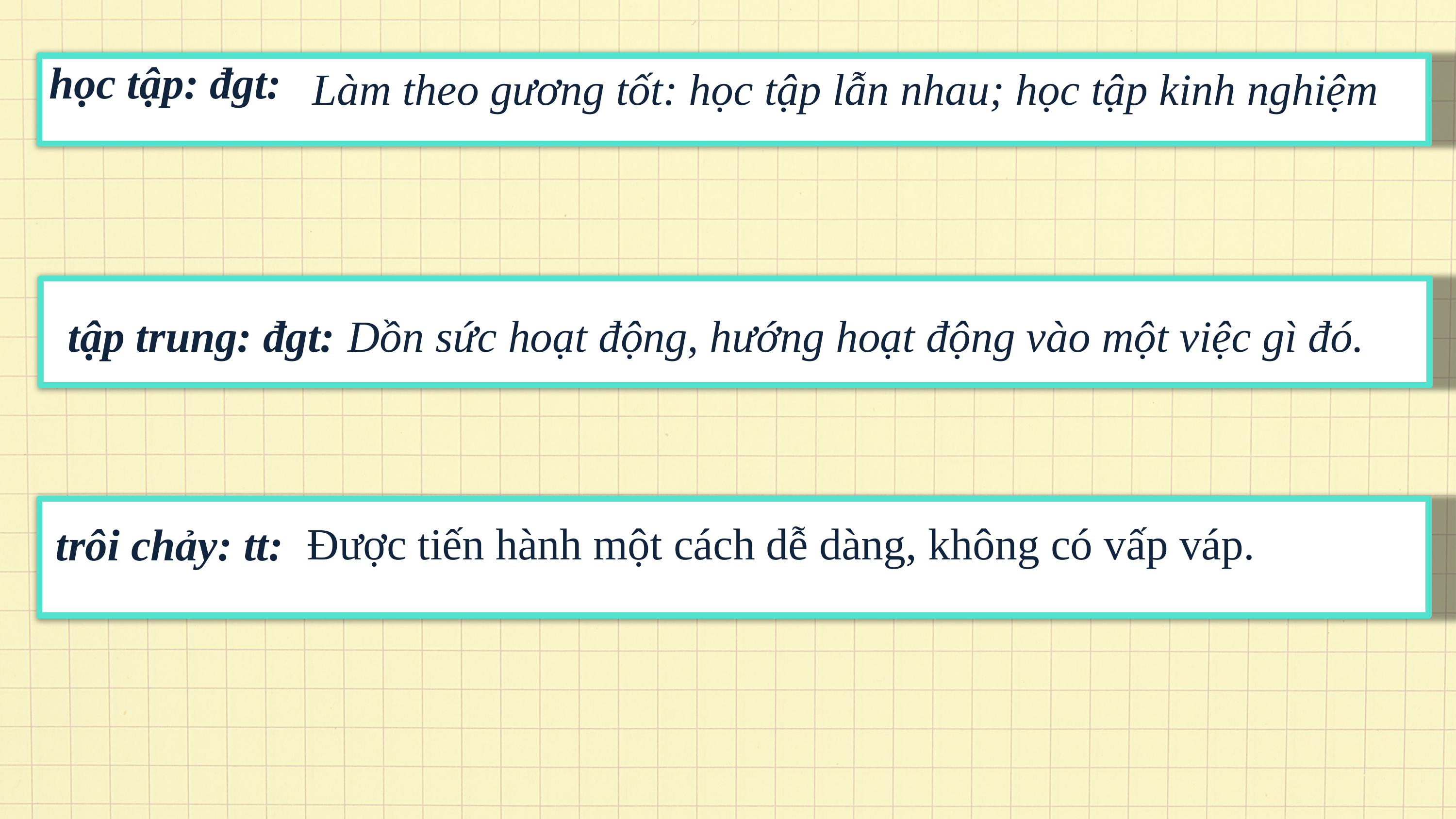

học tập: đgt:

Làm theo gương tốt: học tập lẫn nhau; học tập kinh nghiệm

tập trung: đgt:
Dồn sức hoạt động, hướng hoạt động vào một việc gì đó.

Được tiến hành một cách dễ dàng, không có vấp váp.

trôi chảy: tt: